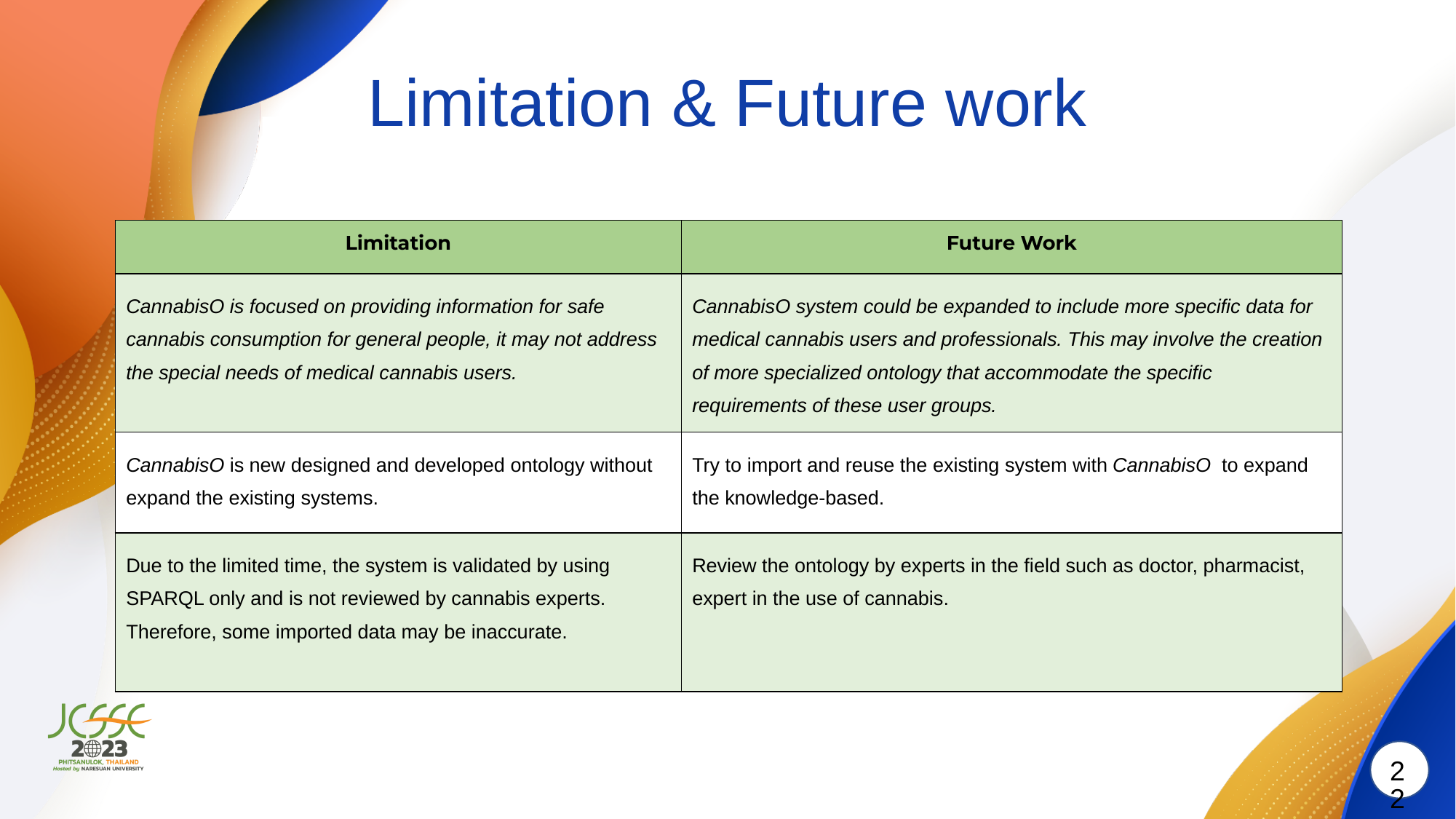

# Limitation & Future work
| Limitation | Future Work |
| --- | --- |
| CannabisO is focused on providing information for safe cannabis consumption for general people, it may not address the special needs of medical cannabis users. | CannabisO system could be expanded to include more specific data for medical cannabis users and professionals. This may involve the creation of more specialized ontology that accommodate the specific requirements of these user groups. |
| CannabisO is new designed and developed ontology without expand the existing systems. | Try to import and reuse the existing system with CannabisO to expand the knowledge-based. |
| Due to the limited time, the system is validated by using SPARQL only and is not reviewed by cannabis experts. Therefore, some imported data may be inaccurate. | Review the ontology by experts in the field such as doctor, pharmacist, expert in the use of cannabis. |